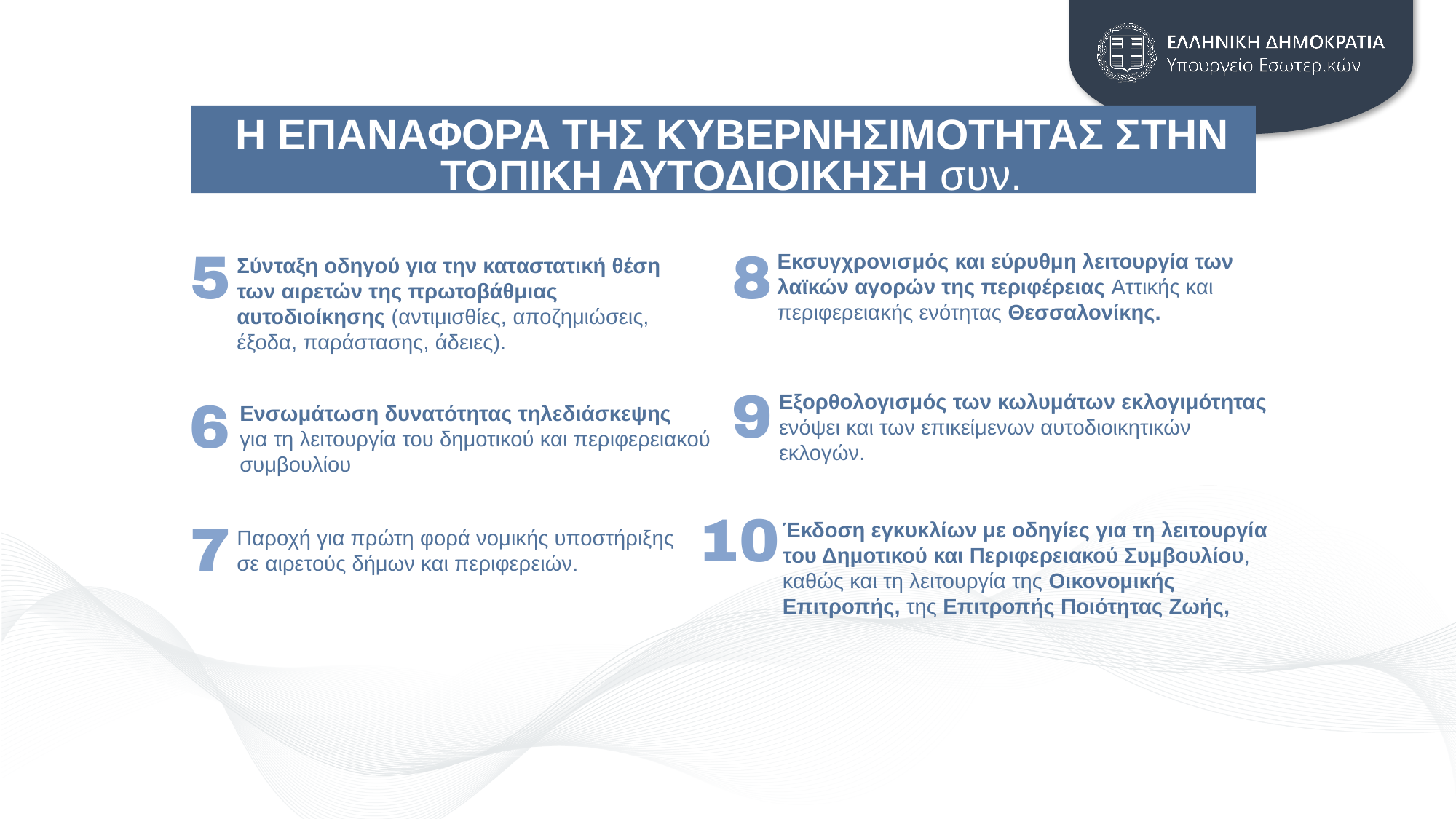

Η ΕΠΑΝΑΦΟΡΑ ΤΗΣ ΚΥΒΕΡΝΗΣΙΜΟΤΗΤΑΣ ΣΤΗΝ ΤΟΠΙΚΗ ΑΥΤΟΔΙΟΙΚΗΣΗ συν.
5
8
Εκσυγχρονισμός και εύρυθμη λειτουργία των λαϊκών αγορών της περιφέρειας Αττικής και περιφερειακής ενότητας Θεσσαλονίκης.
Σύνταξη οδηγού για την καταστατική θέση των αιρετών της πρωτοβάθμιας αυτοδιοίκησης (αντιμισθίες, αποζημιώσεις, έξοδα, παράστασης, άδειες).
9
6
Εξορθολογισμός των κωλυμάτων εκλογιμότητας ενόψει και των επικείμενων αυτοδιοικητικών εκλογών.

Ενσωμάτωση δυνατότητας τηλεδιάσκεψης
για τη λειτουργία του δημοτικού και περιφερειακού συμβουλίου
10
7
Έκδοση εγκυκλίων με οδηγίες για τη λειτουργία του Δημοτικού και Περιφερειακού Συμβουλίου, καθώς και τη λειτουργία της Οικονομικής Επιτροπής, της Επιτροπής Ποιότητας Ζωής,
Παροχή για πρώτη φορά νομικής υποστήριξης
σε αιρετούς δήμων και περιφερειών.